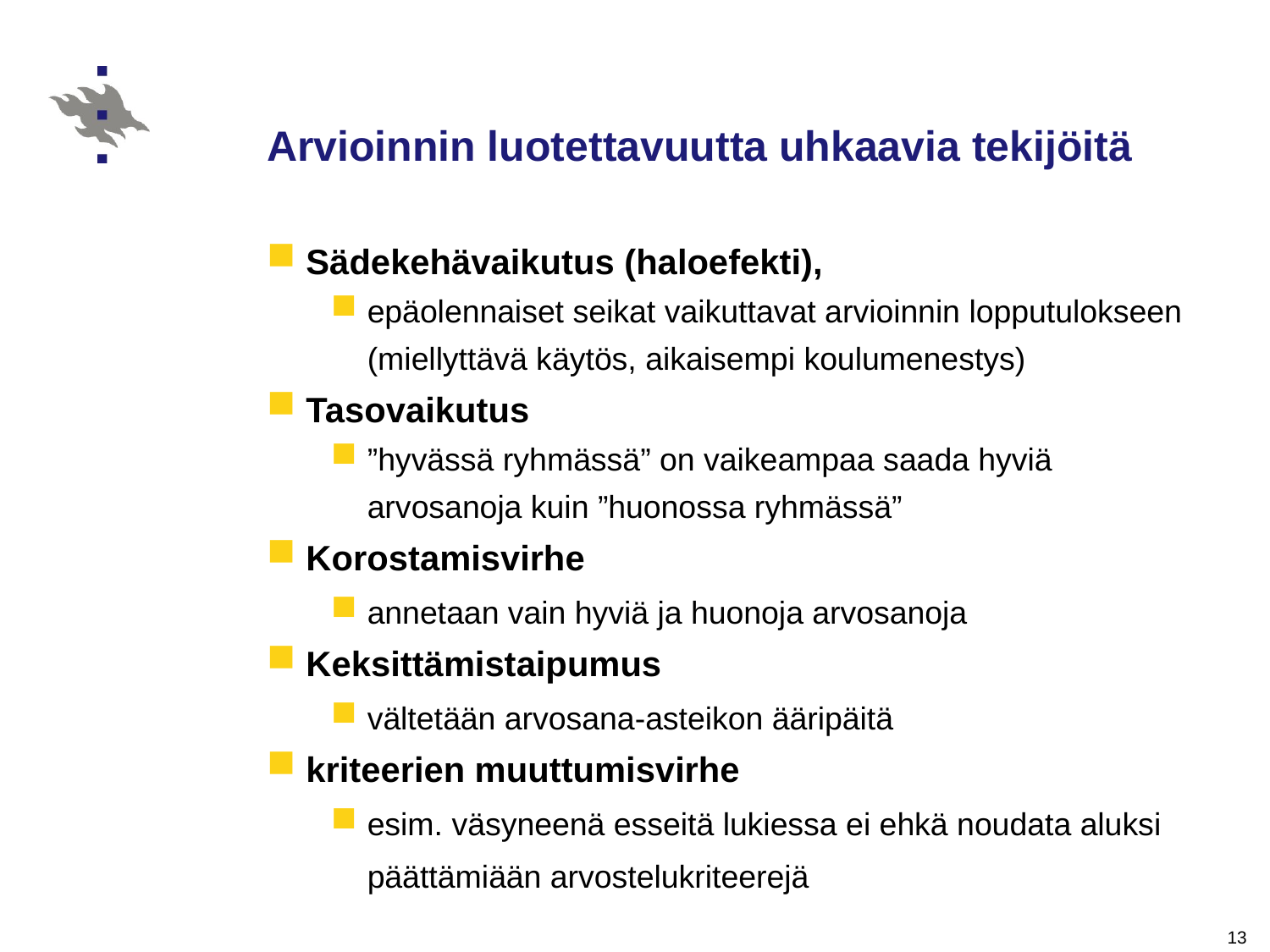

# Arvioinnin luotettavuutta uhkaavia tekijöitä
Sädekehävaikutus (haloefekti),
epäolennaiset seikat vaikuttavat arvioinnin lopputulokseen (miellyttävä käytös, aikaisempi koulumenestys)
Tasovaikutus
”hyvässä ryhmässä” on vaikeampaa saada hyviä arvosanoja kuin ”huonossa ryhmässä”
Korostamisvirhe
annetaan vain hyviä ja huonoja arvosanoja
Keksittämistaipumus
vältetään arvosana-asteikon ääripäitä
kriteerien muuttumisvirhe
esim. väsyneenä esseitä lukiessa ei ehkä noudata aluksi päättämiään arvostelukriteerejä
13